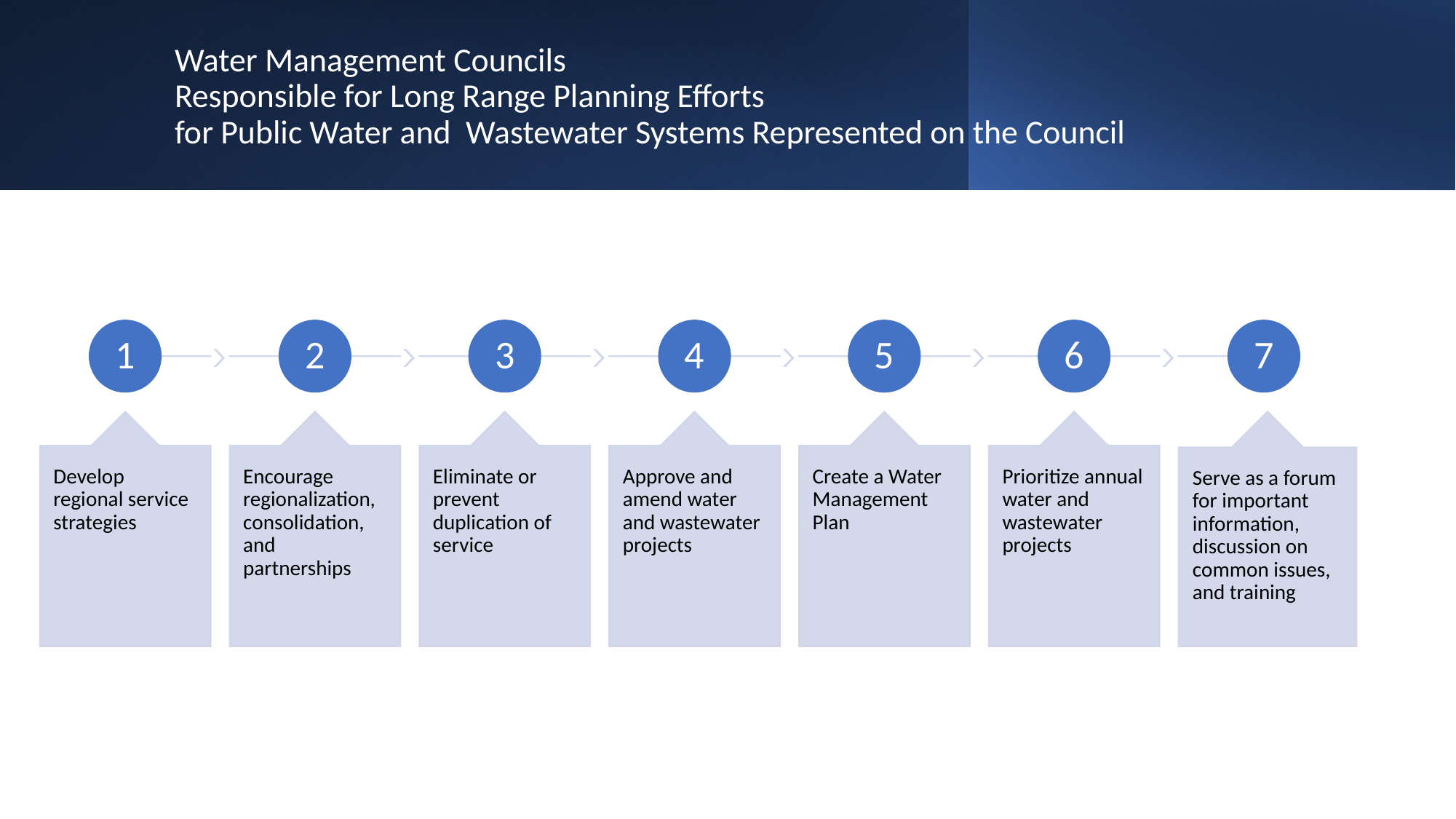

# Water Management Councils Responsible for Long Range Planning Efforts for Public Water and  Wastewater Systems Represented on the Council
1
Develop regional service strategies
2
Encourage regionalization, consolidation, and partnerships
3
Eliminate or prevent duplication of service
4
Approve and amend water and wastewater projects
5
Create a Water Management Plan
6
Prioritize annual water and wastewater projects
7
Serve as a forum for important information, discussion on common issues, and training